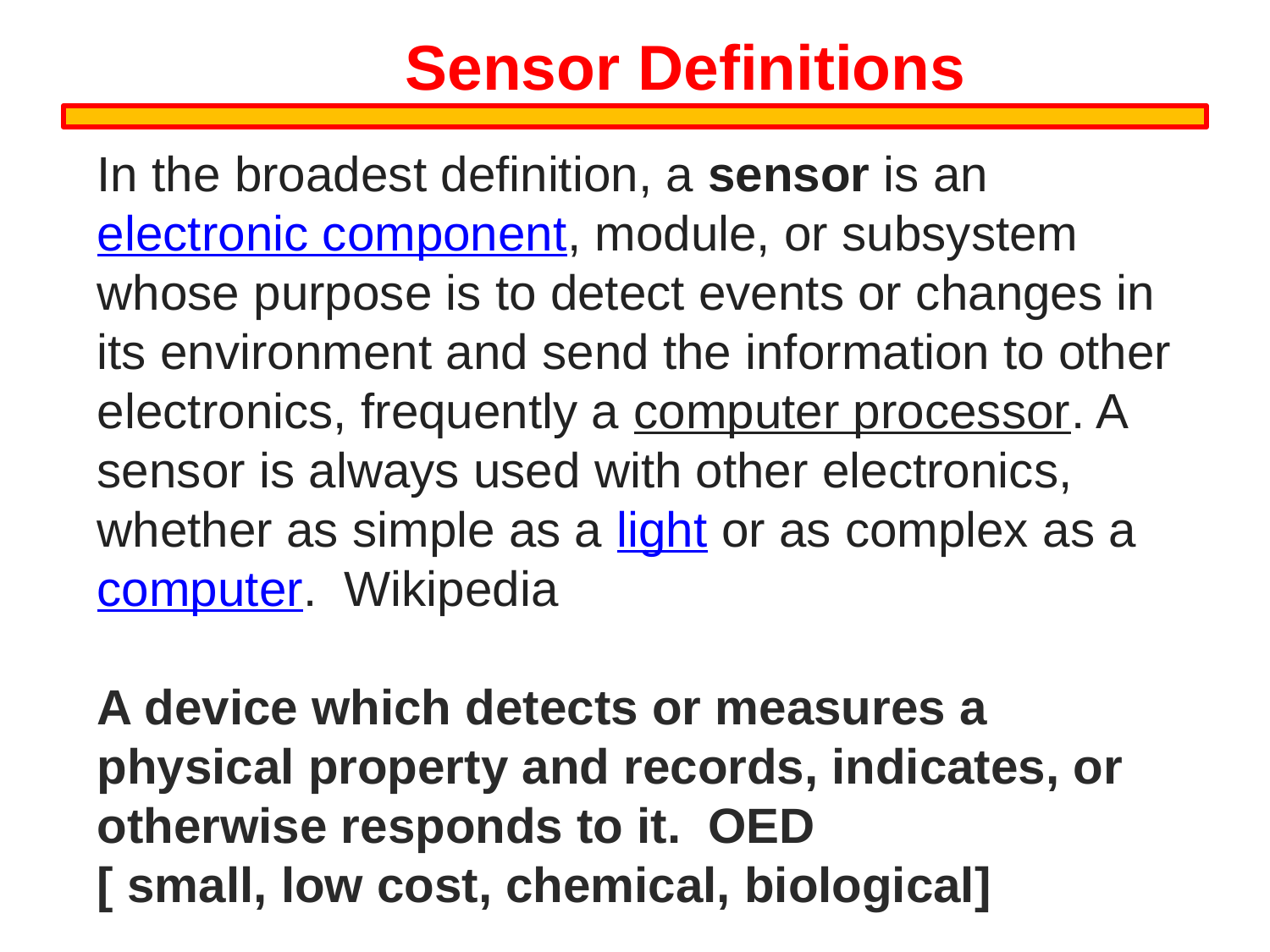

Sensor Definitions

In the broadest definition, a sensor is an electronic component, module, or subsystem whose purpose is to detect events or changes in its environment and send the information to other electronics, frequently a computer processor. A sensor is always used with other electronics, whether as simple as a light or as complex as a computer.  Wikipedia
A device which detects or measures a physical property and records, indicates, or otherwise responds to it.  OED
[ small, low cost, chemical, biological]